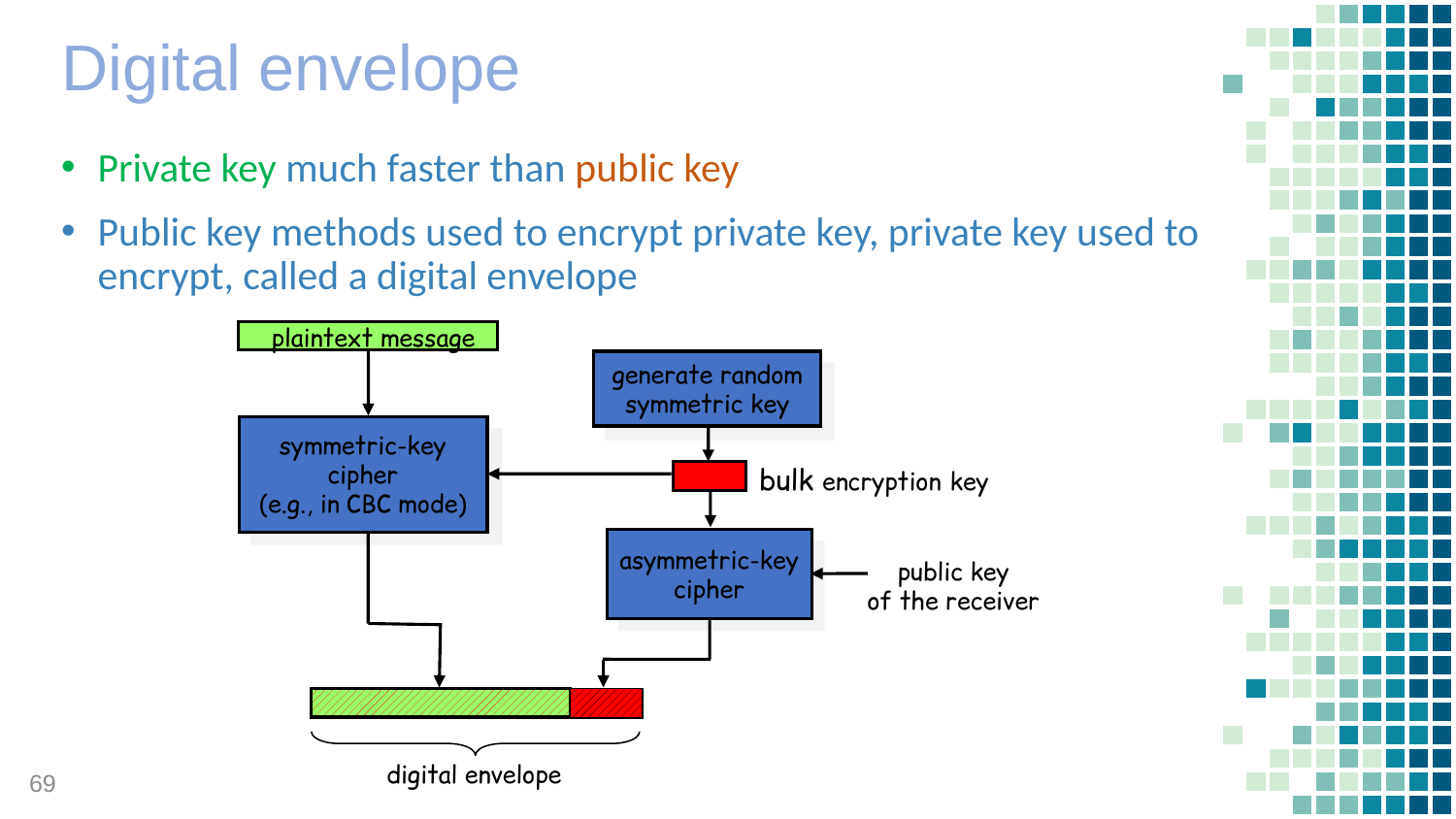

# Digital envelope
Private key much faster than public key
Public key methods used to encrypt private key, private key used to encrypt, called a digital envelope

plaintext message

symmetric-key
cipher
(e.g., in CBC mode)

generate random
symmetric key

bulk encryption key

asymmetric-key
cipher
public key
of the receiver

digital envelope
69